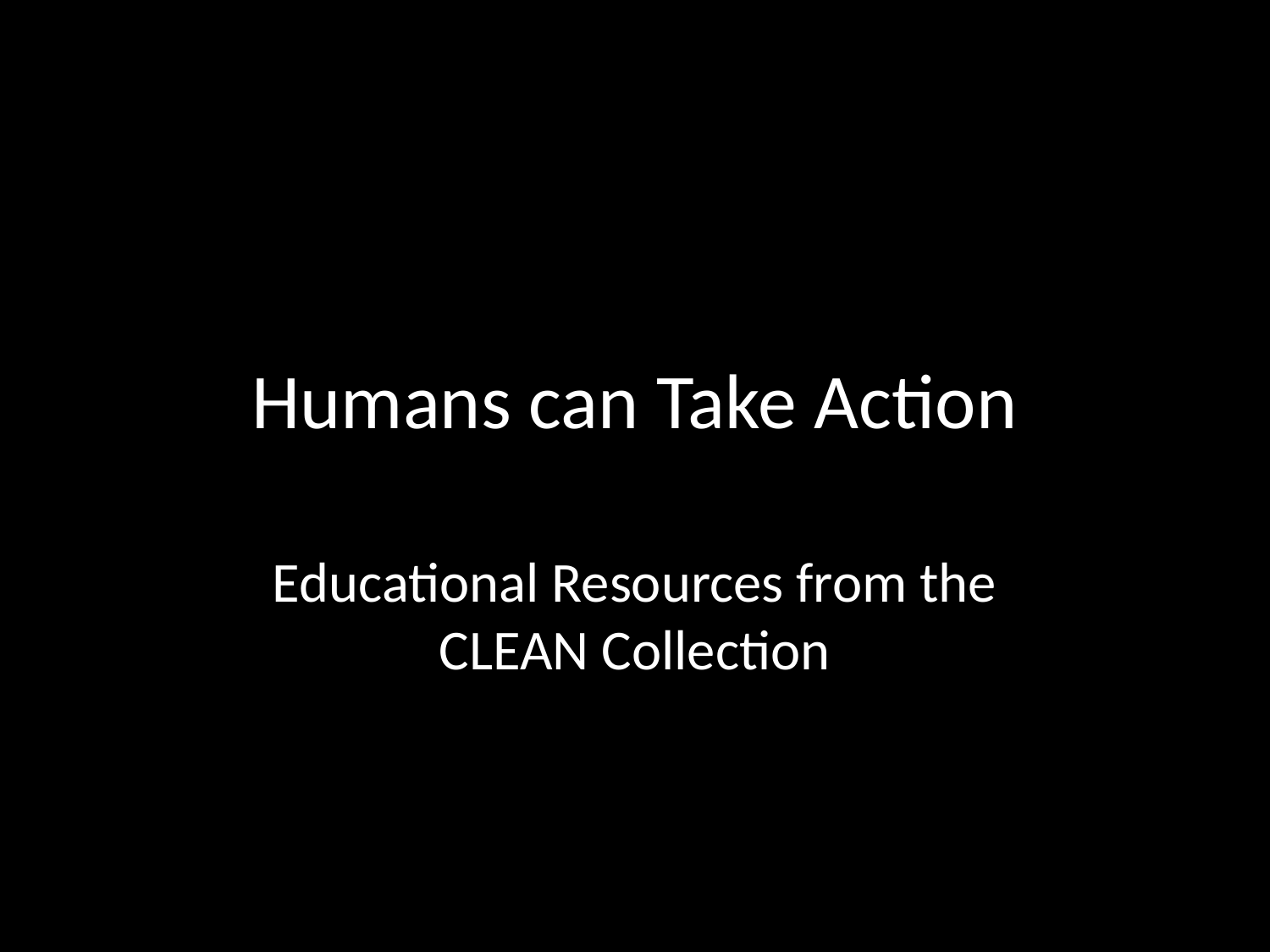

# Humans can Take Action
Educational Resources from the CLEAN Collection